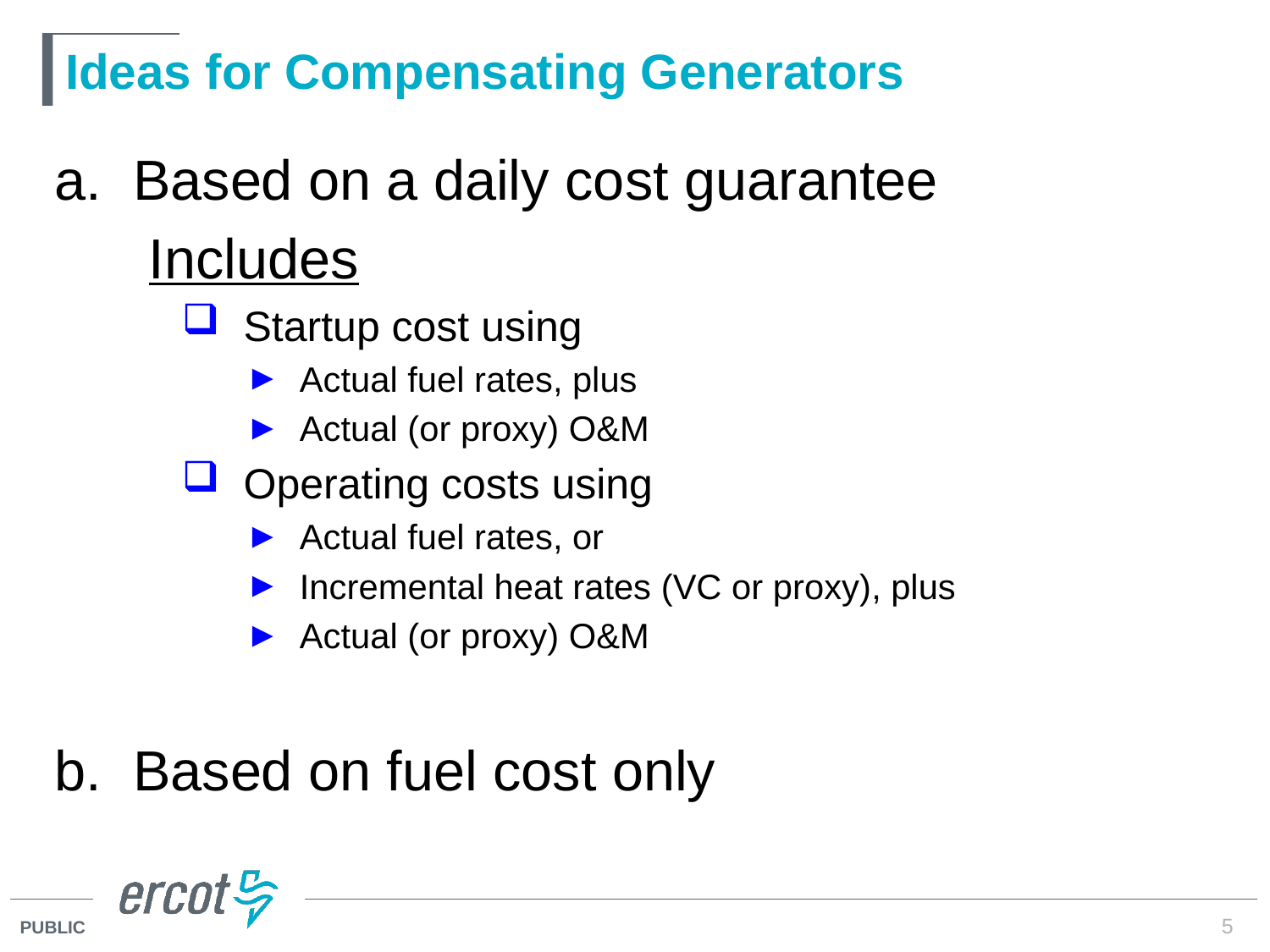

# Ideas for Compensating Generators
a.  Based on a daily cost guarantee
      Includes
  Startup cost using
  Actual fuel rates, plus
  Actual (or proxy) O&M
  Operating costs using
  Actual fuel rates, or
  Incremental heat rates (VC or proxy), plus
  Actual (or proxy) O&M

b.  Based on fuel cost only
5